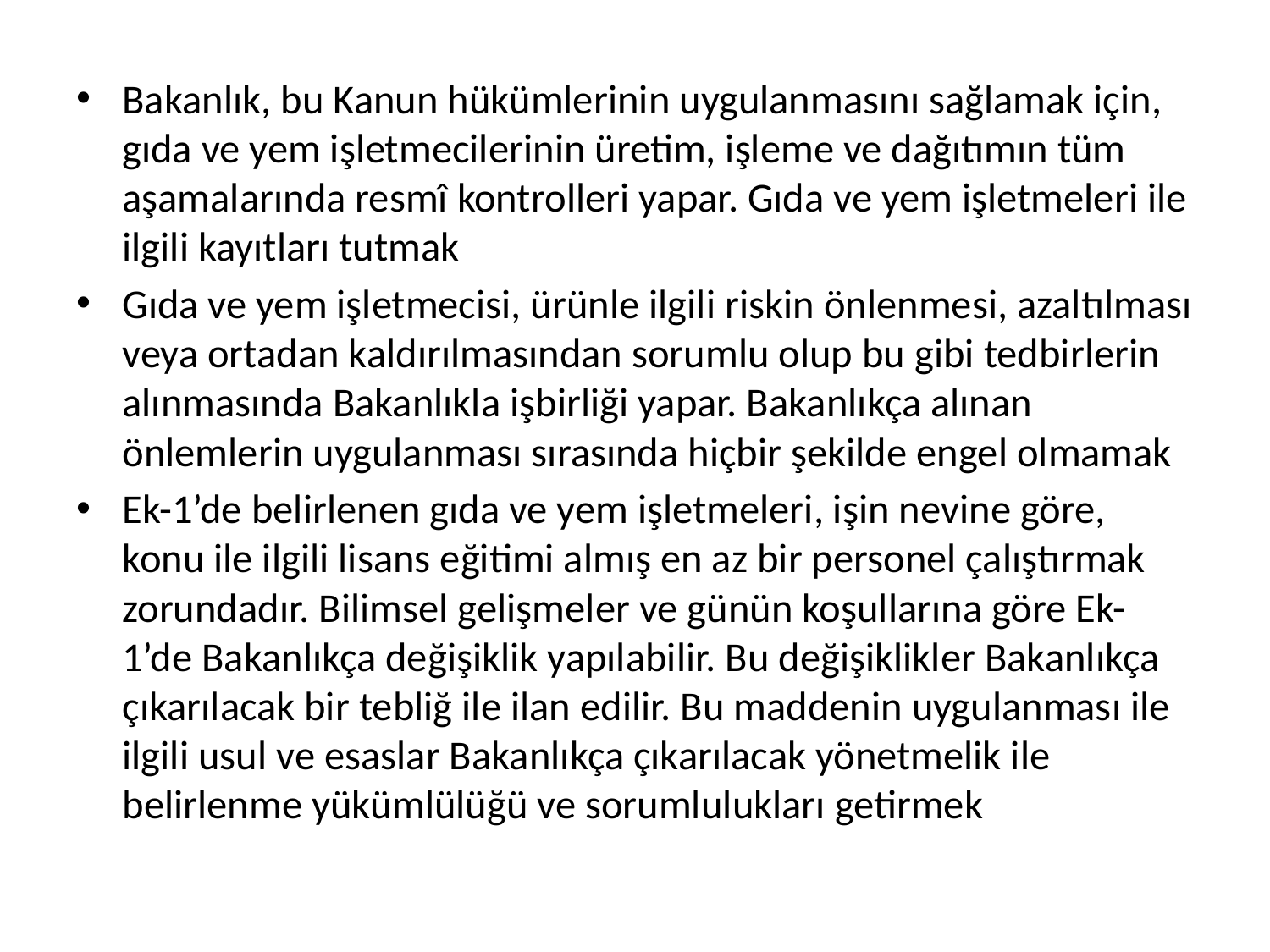

Bakanlık, bu Kanun hükümlerinin uygulanmasını sağlamak için, gıda ve yem işletmecilerinin üretim, işleme ve dağıtımın tüm aşamalarında resmî kontrolleri yapar. Gıda ve yem işletmeleri ile ilgili kayıtları tutmak
Gıda ve yem işletmecisi, ürünle ilgili riskin önlenmesi, azaltılması veya ortadan kaldırılmasından sorumlu olup bu gibi tedbirlerin alınmasında Bakanlıkla işbirliği yapar. Bakanlıkça alınan önlemlerin uygulanması sırasında hiçbir şekilde engel olmamak
Ek-1’de belirlenen gıda ve yem işletmeleri, işin nevine göre, konu ile ilgili lisans eğitimi almış en az bir personel çalıştırmak zorundadır. Bilimsel gelişmeler ve günün koşullarına göre Ek-1’de Bakanlıkça değişiklik yapılabilir. Bu değişiklikler Bakanlıkça çıkarılacak bir tebliğ ile ilan edilir. Bu maddenin uygulanması ile ilgili usul ve esaslar Bakanlıkça çıkarılacak yönetmelik ile belirlenme yükümlülüğü ve sorumlulukları getirmek